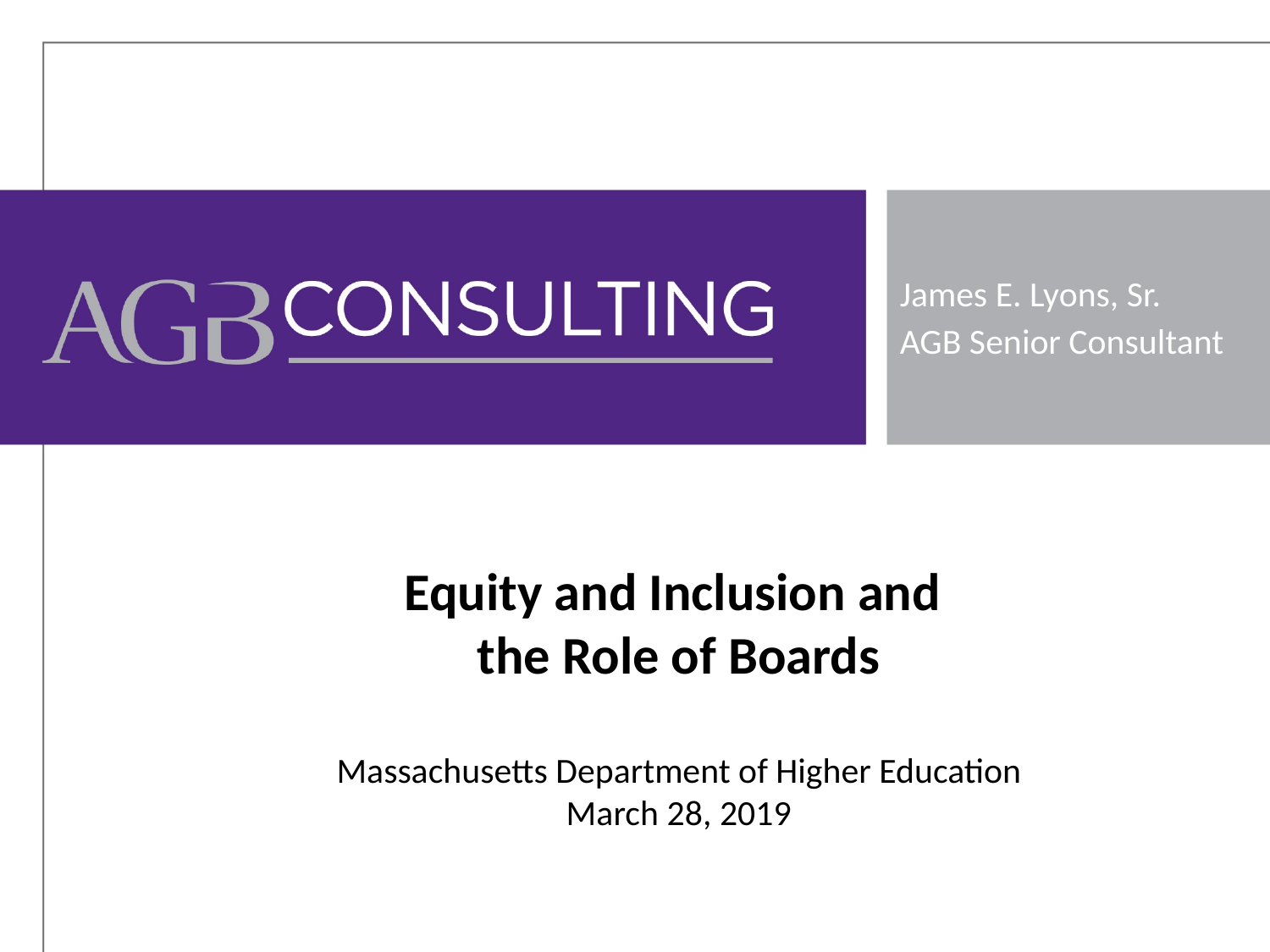

James E. Lyons, Sr.
AGB Senior Consultant
Equity and Inclusion and
the Role of Boards
Massachusetts Department of Higher Education
March 28, 2019